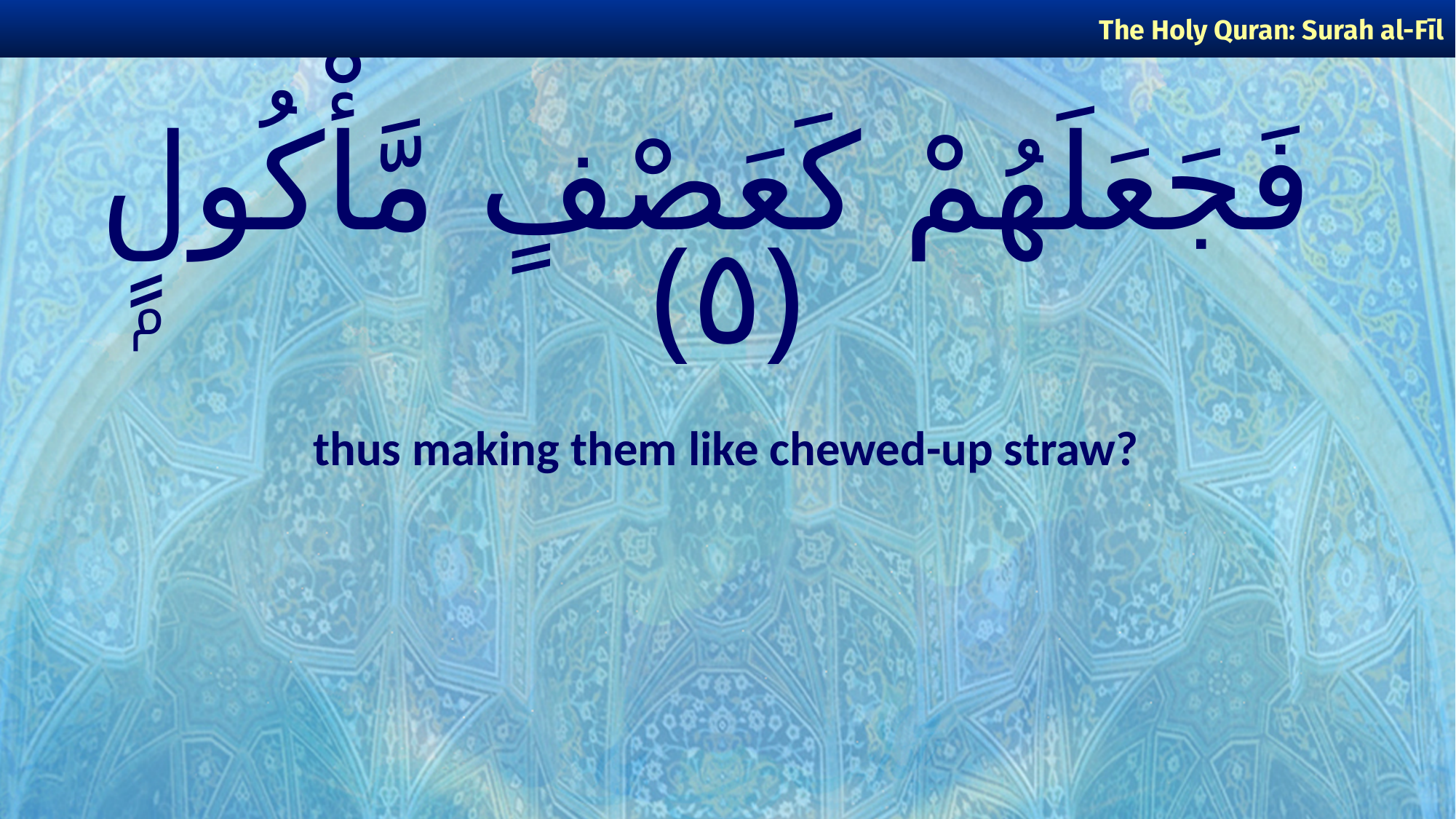

The Holy Quran: Surah al-Fīl
# فَجَعَلَهُمْ كَعَصْفٍ مَّأْكُولٍۭ ﴿٥﴾
thus making them like chewed-up straw?